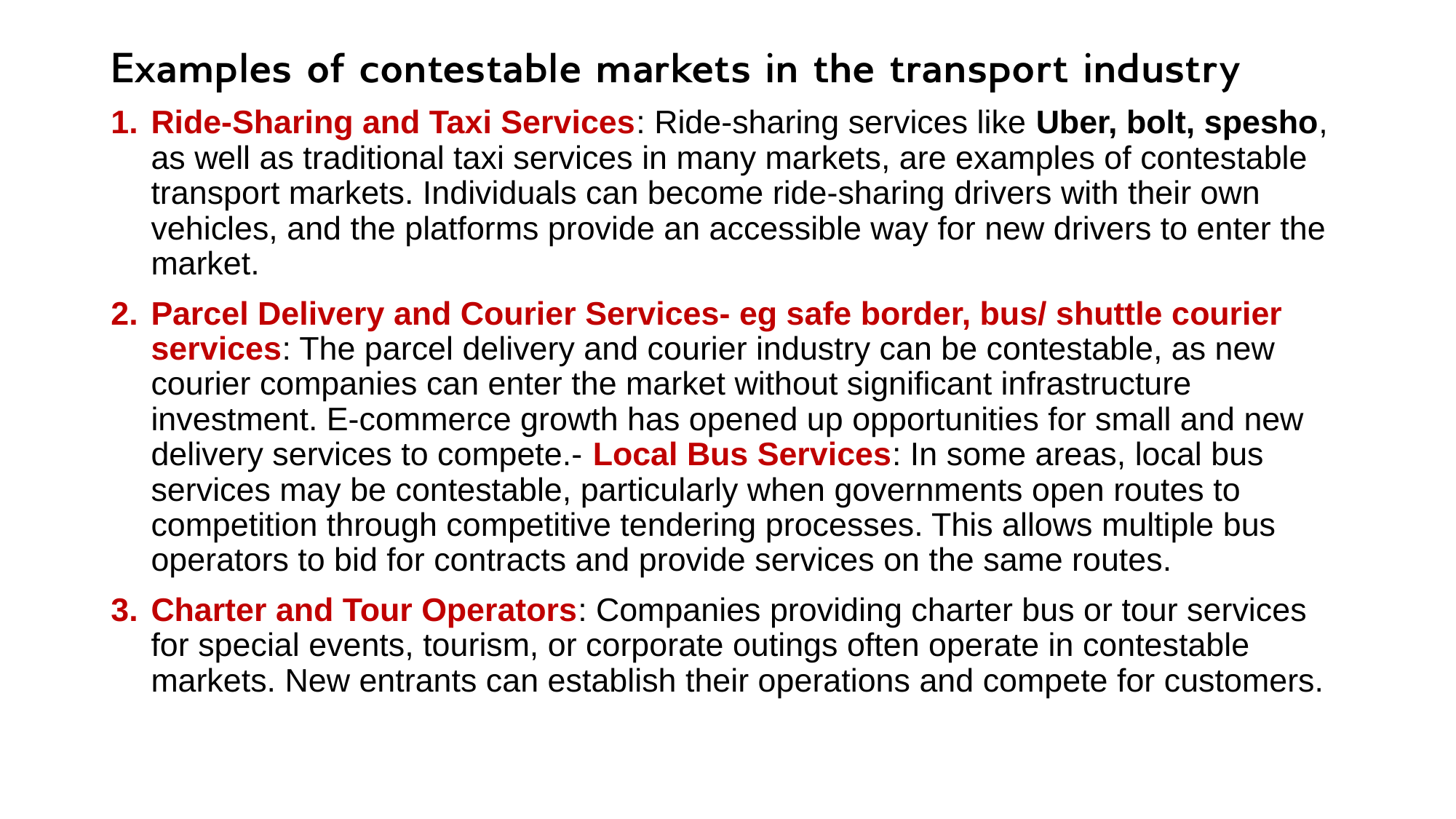

# Examples of contestable markets in the transport industry
Ride-Sharing and Taxi Services: Ride-sharing services like Uber, bolt, spesho, as well as traditional taxi services in many markets, are examples of contestable transport markets. Individuals can become ride-sharing drivers with their own vehicles, and the platforms provide an accessible way for new drivers to enter the market.
Parcel Delivery and Courier Services- eg safe border, bus/ shuttle courier services: The parcel delivery and courier industry can be contestable, as new courier companies can enter the market without significant infrastructure investment. E-commerce growth has opened up opportunities for small and new delivery services to compete.- Local Bus Services: In some areas, local bus services may be contestable, particularly when governments open routes to competition through competitive tendering processes. This allows multiple bus operators to bid for contracts and provide services on the same routes.
Charter and Tour Operators: Companies providing charter bus or tour services for special events, tourism, or corporate outings often operate in contestable markets. New entrants can establish their operations and compete for customers.